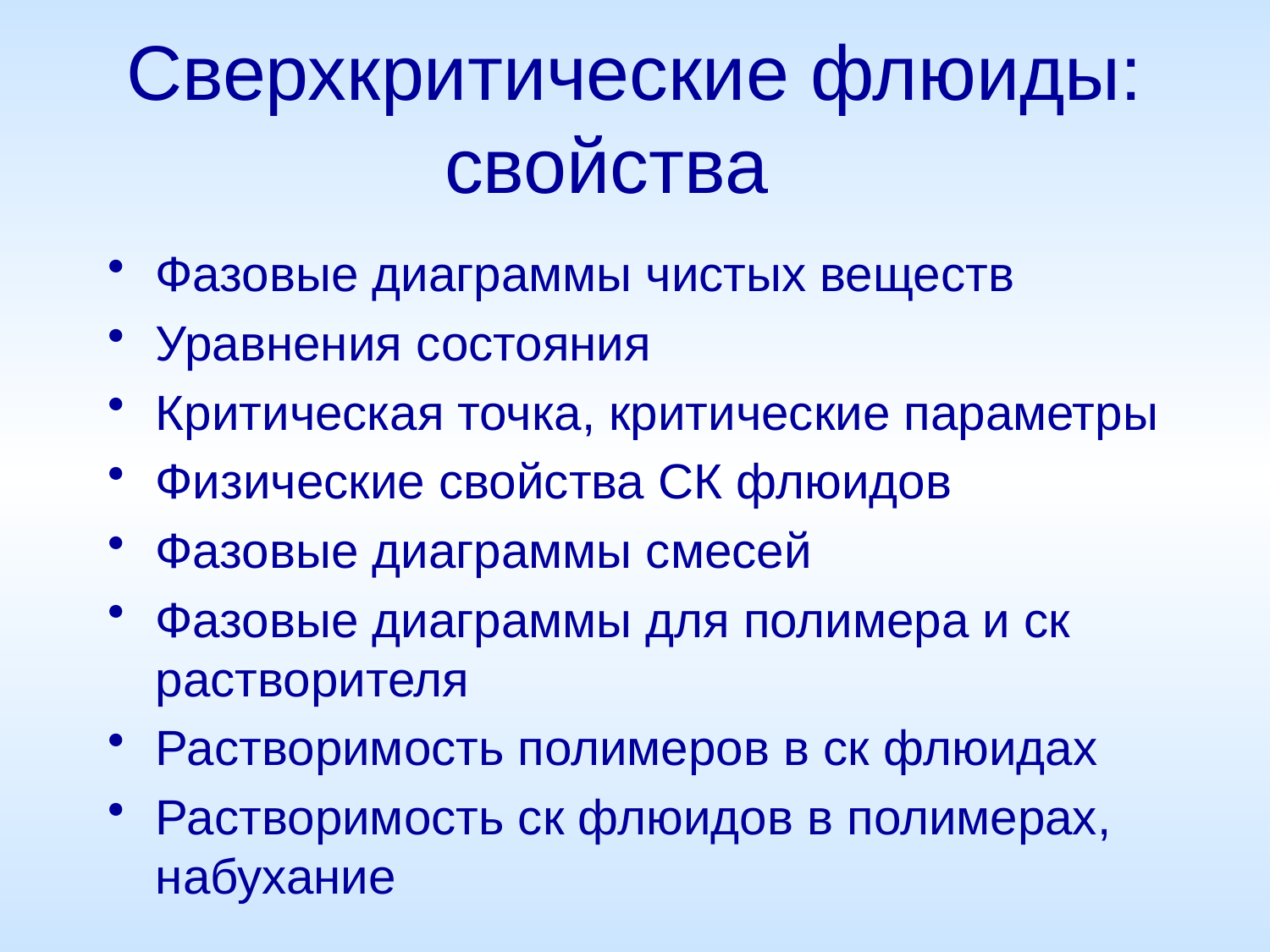

# Сверхкритические флюиды: свойства
Фазовые диаграммы чистых веществ
Уравнения состояния
Критическая точка, критические параметры
Физические свойства СК флюидов
Фазовые диаграммы смесей
Фазовые диаграммы для полимера и ск растворителя
Растворимость полимеров в ск флюидах
Растворимость ск флюидов в полимерах, набухание